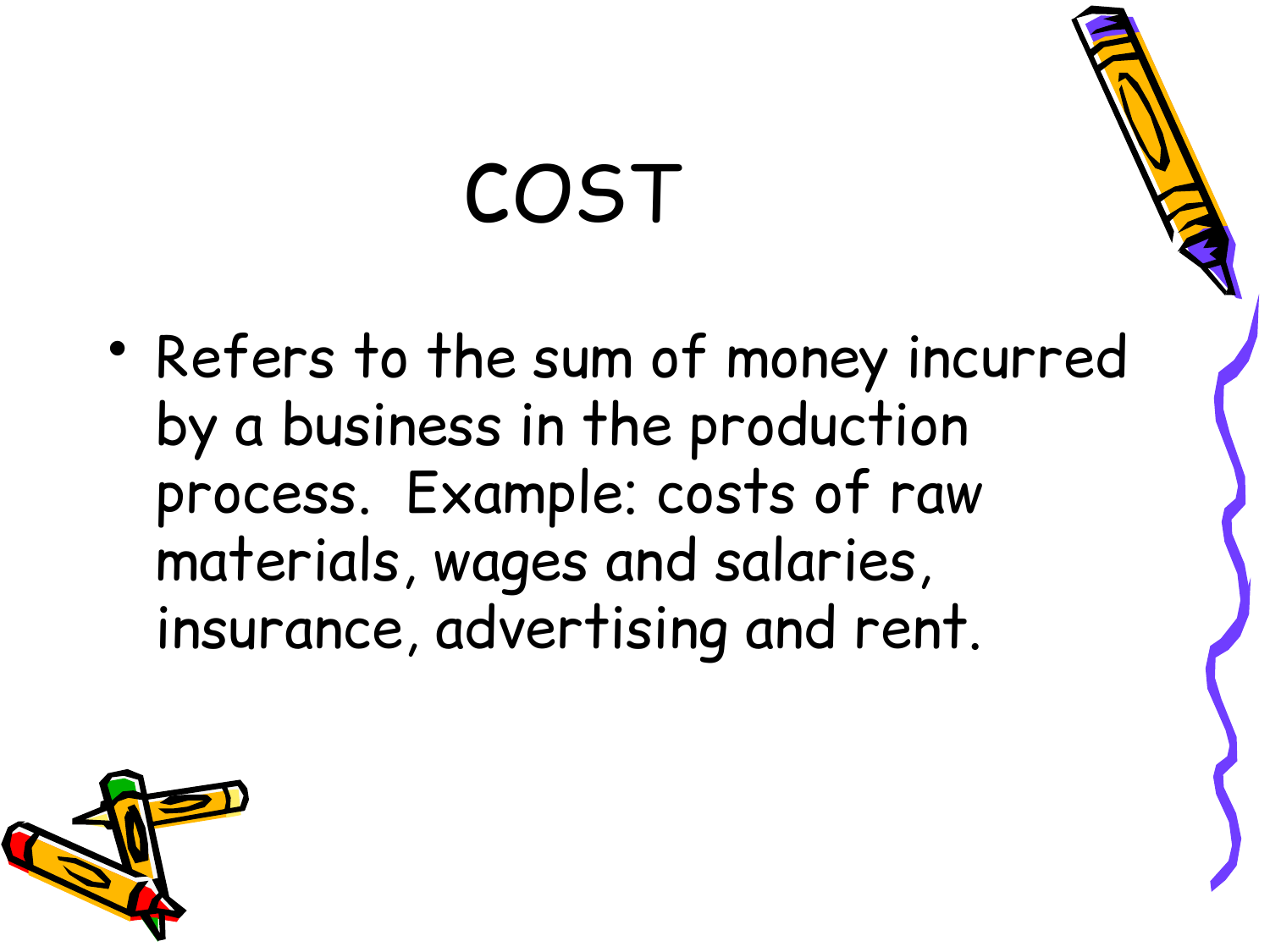

# COST
Refers to the sum of money incurred by a business in the production process.  Example: costs of raw materials, wages and salaries, insurance, advertising and rent.